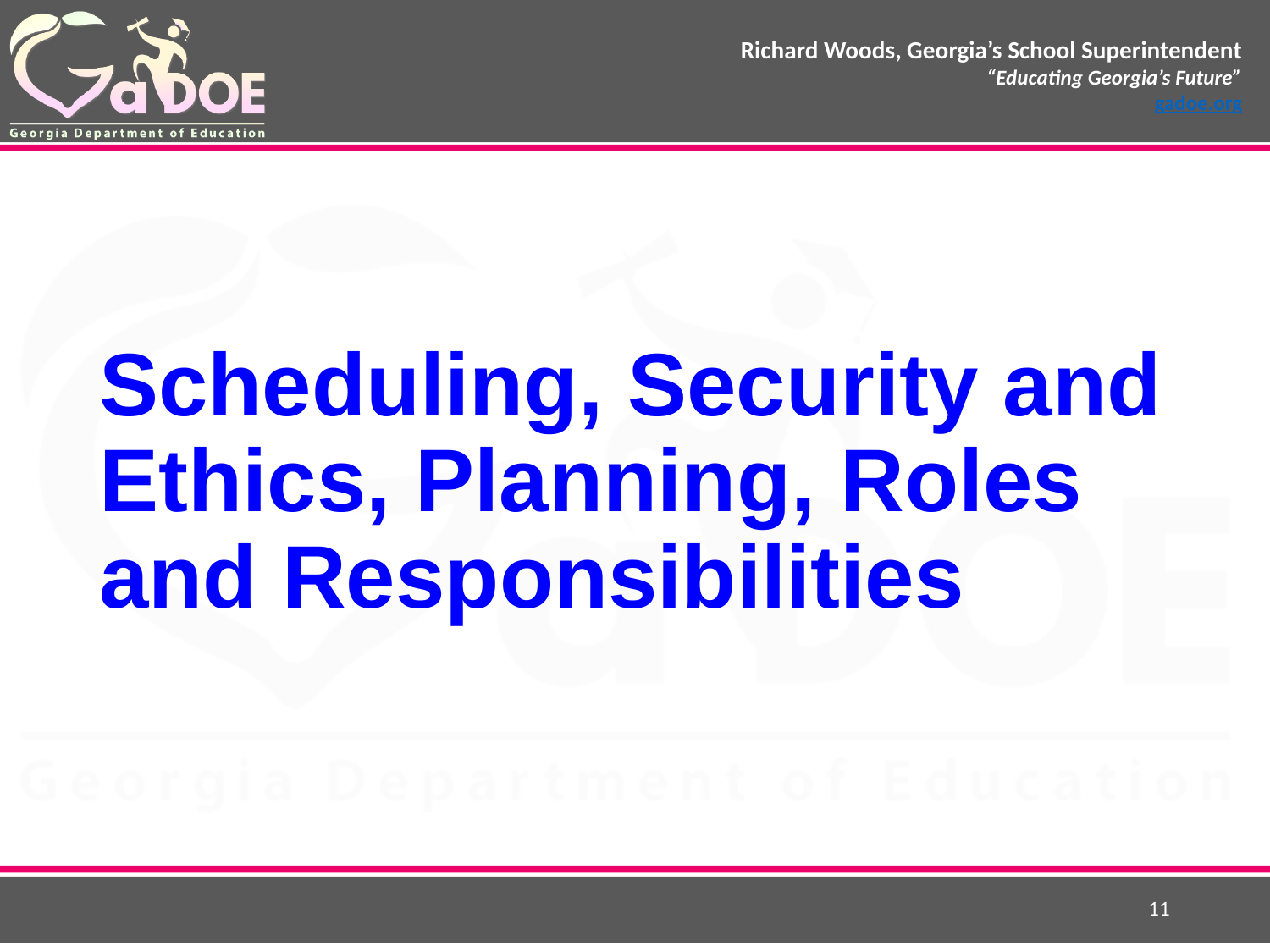

# Scheduling, Security and Ethics, Planning, Roles and Responsibilities
11